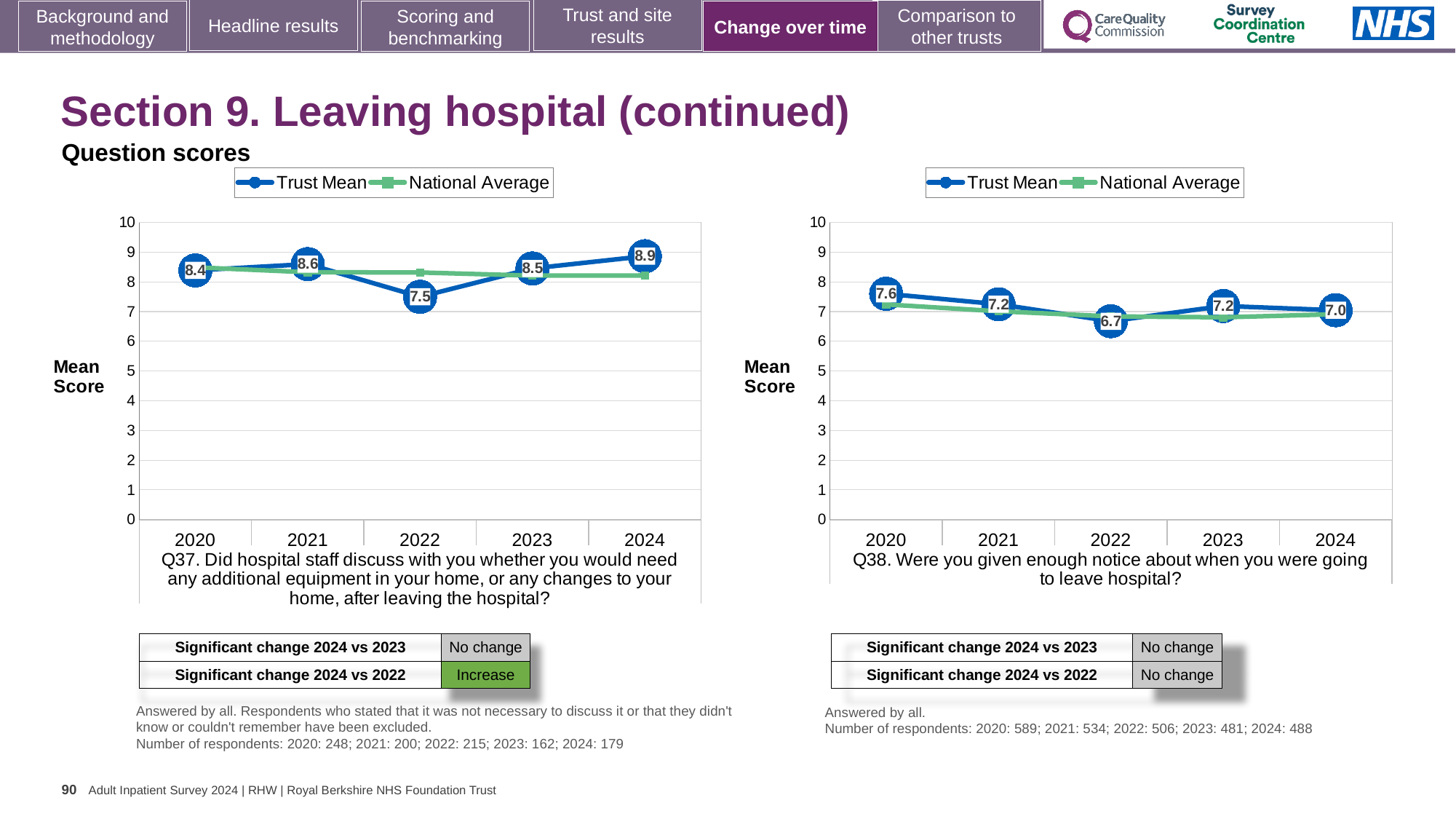

# Section 9. Leaving hospital (continued)
Question scores

### Chart

| Category | Trust Mean | National Average |
|---|---|---|
| 2020 | 8.388334171542851 | 8.490321820569648 |
| 2021 | 8.598821983604013 | 8.325088969043222 |
| 2022 | 7.498823803877914 | 8.316835780272935 |
| 2023 | 8.452908279369673 | 8.211620135815137 |
| 2024 | 8.864982207200129 | 8.2169881909637 |

### Chart

| Category | Trust Mean | National Average |
|---|---|---|
| 2020 | 7.601105317203044 | 7.242264888289665 |
| 2021 | 7.248088125657346 | 7.011623849735098 |
| 2022 | 6.677991421449192 | 6.839223856844479 |
| 2023 | 7.189869886360125 | 6.807026325349589 |
| 2024 | 7.046548393267495 | 6.911855780507437 |
| Significant change 2024 vs 2023 | No change |
| --- | --- |
| Significant change 2024 vs 2022 | Increase |
| Significant change 2024 vs 2023 | No change |
| --- | --- |
| Significant change 2024 vs 2022 | No change |
Answered by all. Respondents who stated that it was not necessary to discuss it or that they didn't know or couldn't remember have been excluded.
Number of respondents: 2020: 248; 2021: 200; 2022: 215; 2023: 162; 2024: 179

Answered by all.
Number of respondents: 2020: 589; 2021: 534; 2022: 506; 2023: 481; 2024: 488

90